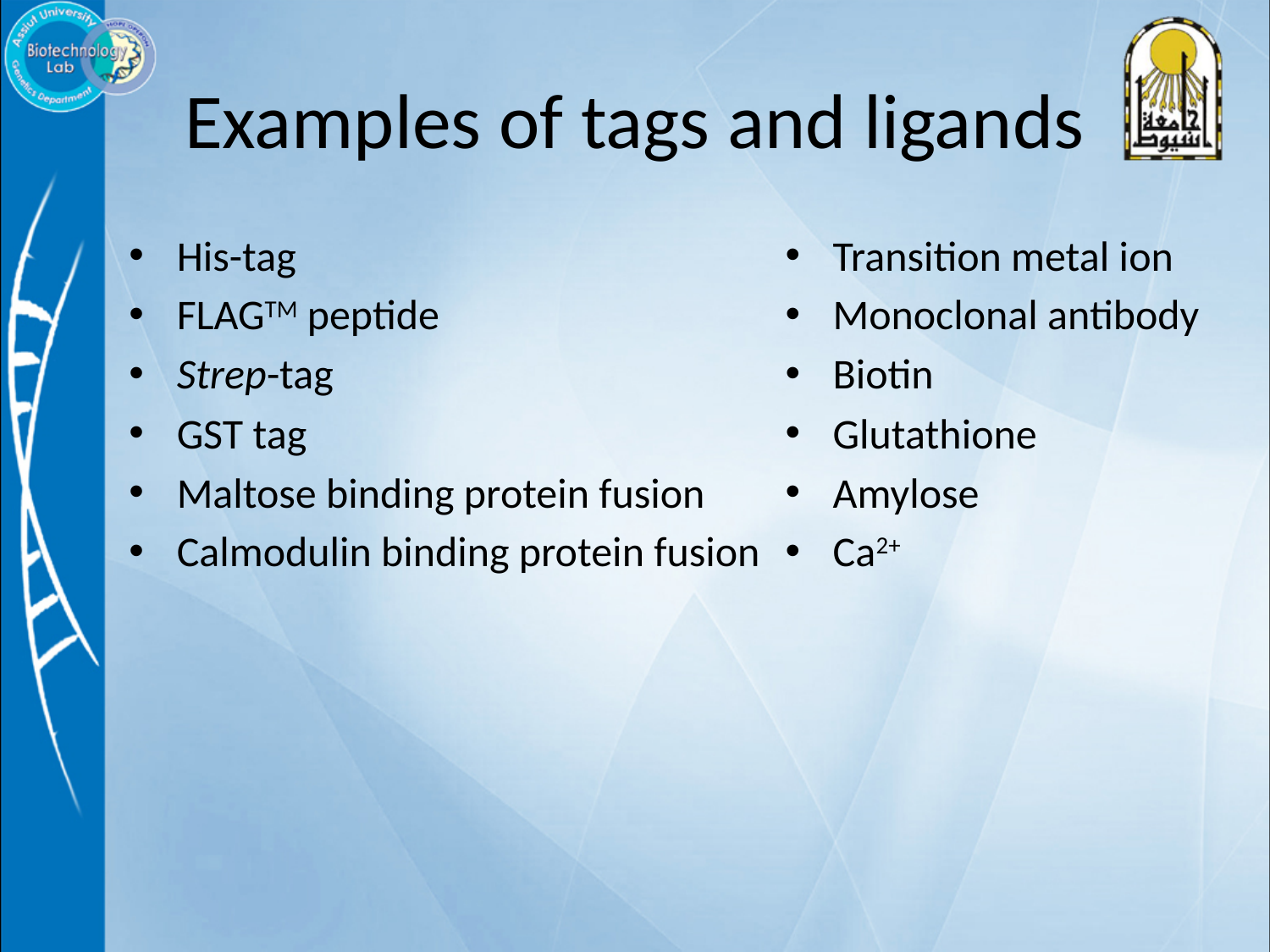

# Examples of tags and ligands
His-tag
FLAGTM peptide
Strep-tag
GST tag
Maltose binding protein fusion
Calmodulin binding protein fusion
Transition metal ion
Monoclonal antibody
Biotin
Glutathione
Amylose
Ca2+